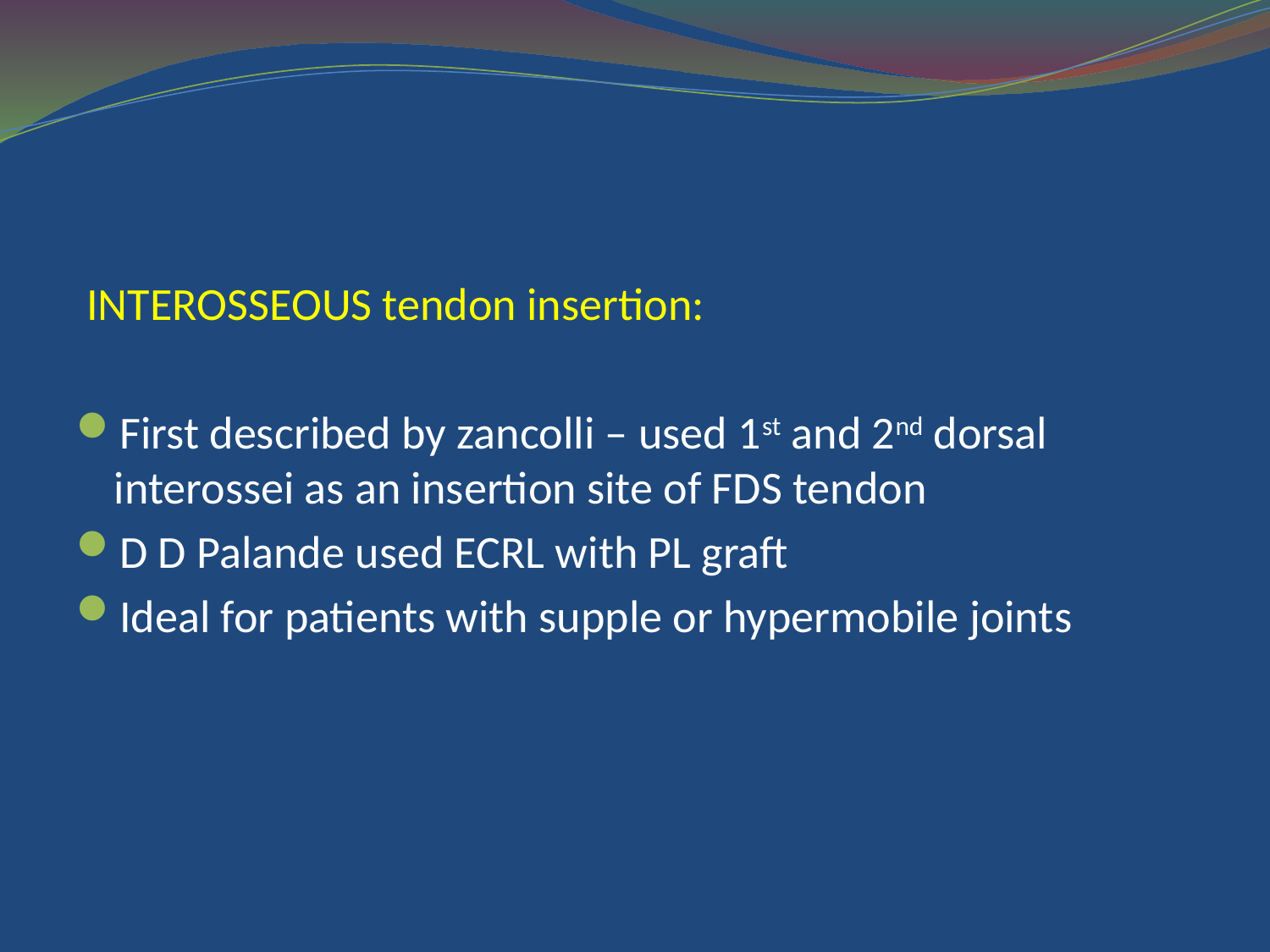

#
 INTEROSSEOUS tendon insertion:

First described by zancolli – used 1st and 2nd dorsal interossei as an insertion site of FDS tendon
D D Palande used ECRL with PL graft
Ideal for patients with supple or hypermobile joints